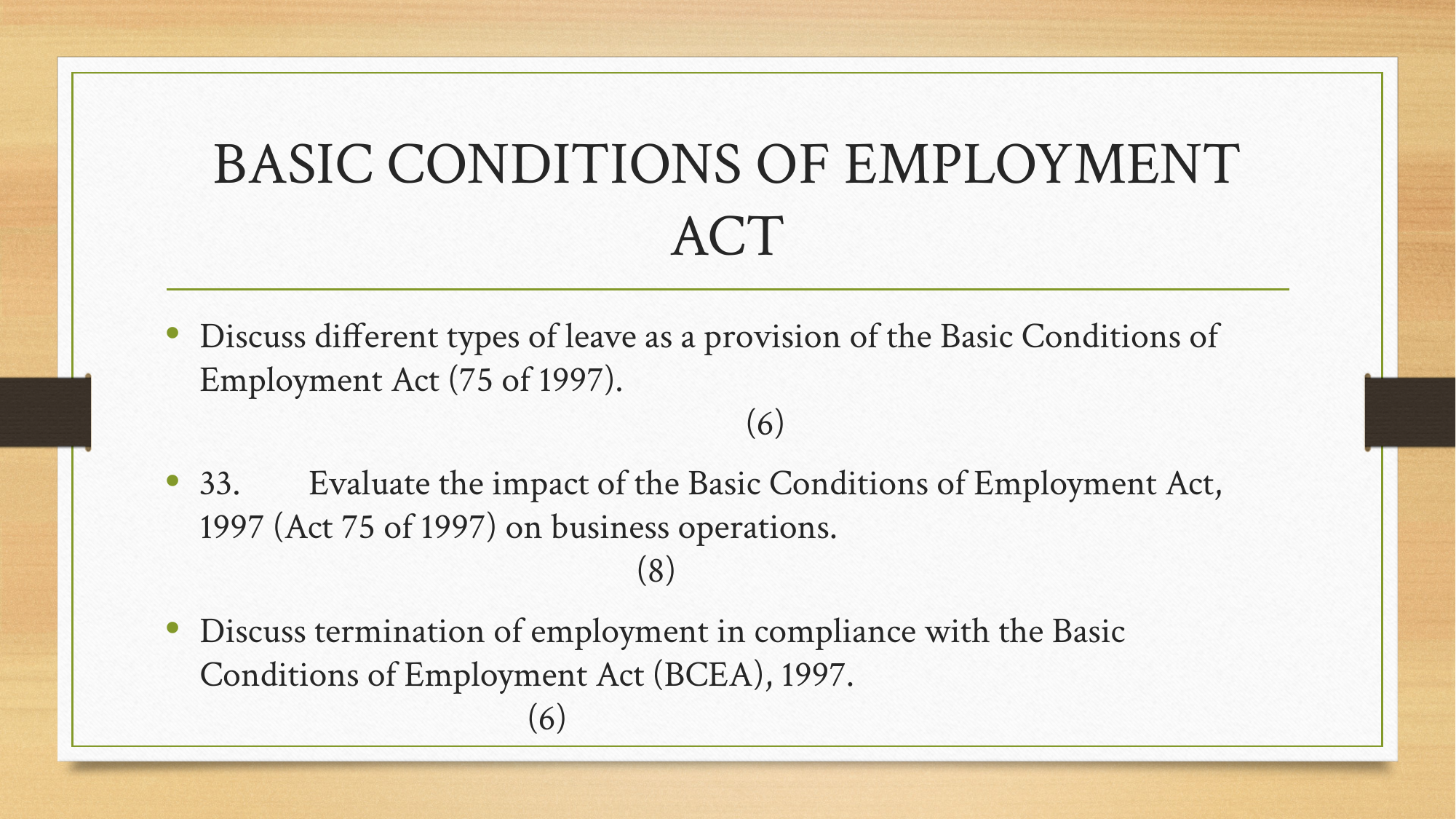

# BASIC CONDITIONS OF EMPLOYMENT ACT
Discuss different types of leave as a provision of the Basic Conditions of Employment Act (75 of 1997). 											(6)
33.	Evaluate the impact of the Basic Conditions of Employment Act, 1997 (Act 75 of 1997) on business operations. 								(8)
Discuss termination of employment in compliance with the Basic Conditions of Employment Act (BCEA), 1997. 						(6)